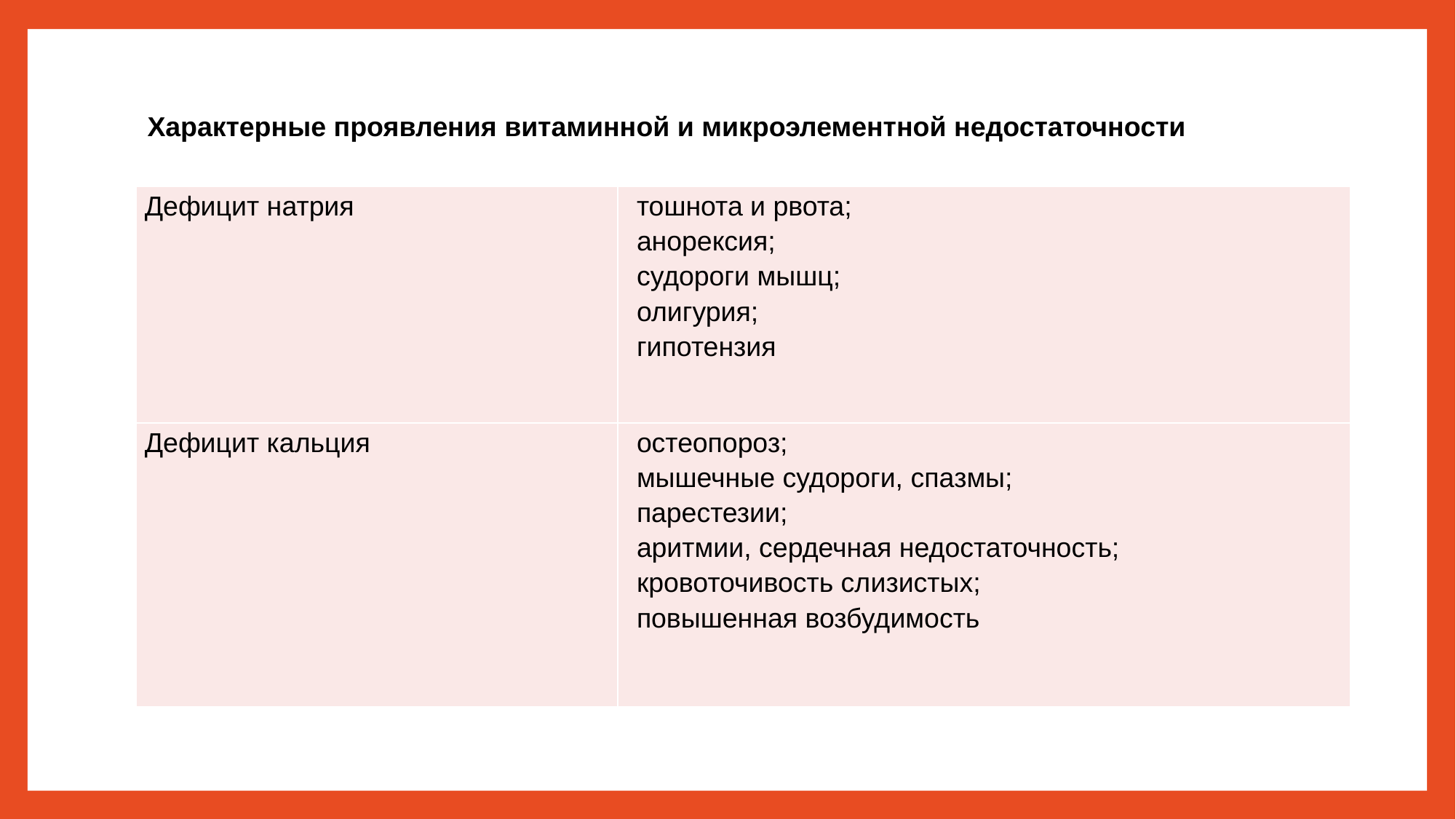

# Характерные проявления витаминной и микроэлементной недостаточности
| Дефицит натрия | тошнота и рвота; анорексия; судороги мышц; олигурия; гипотензия |
| --- | --- |
| Дефицит кальция | остеопороз; мышечные судороги, спазмы; парестезии; аритмии, сердечная недостаточность; кровоточивость слизистых; повышенная возбудимость |